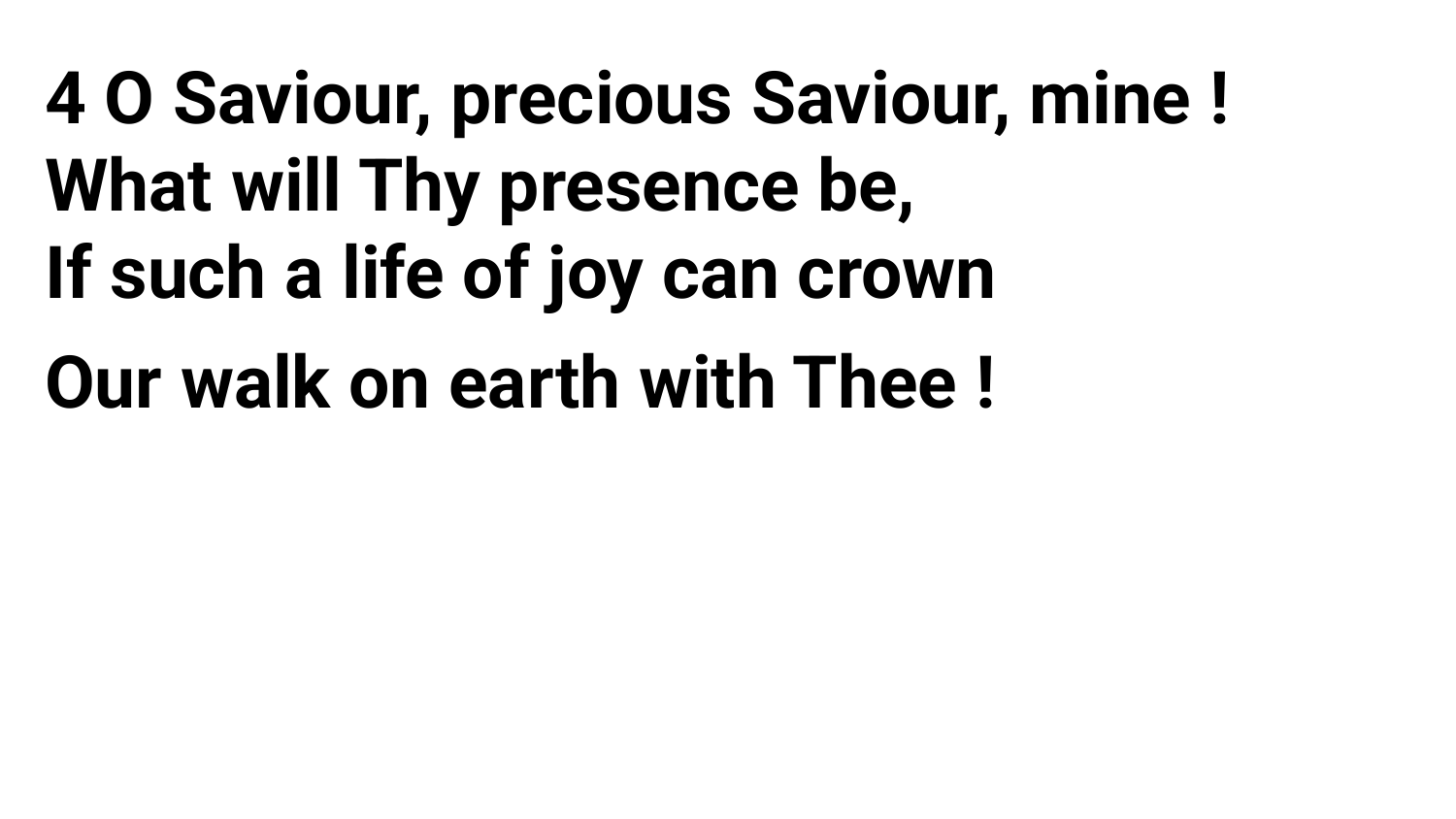

4 O Saviour, precious Saviour, mine !
What will Thy presence be,
If such a life of joy can crown
Our walk on earth with Thee !